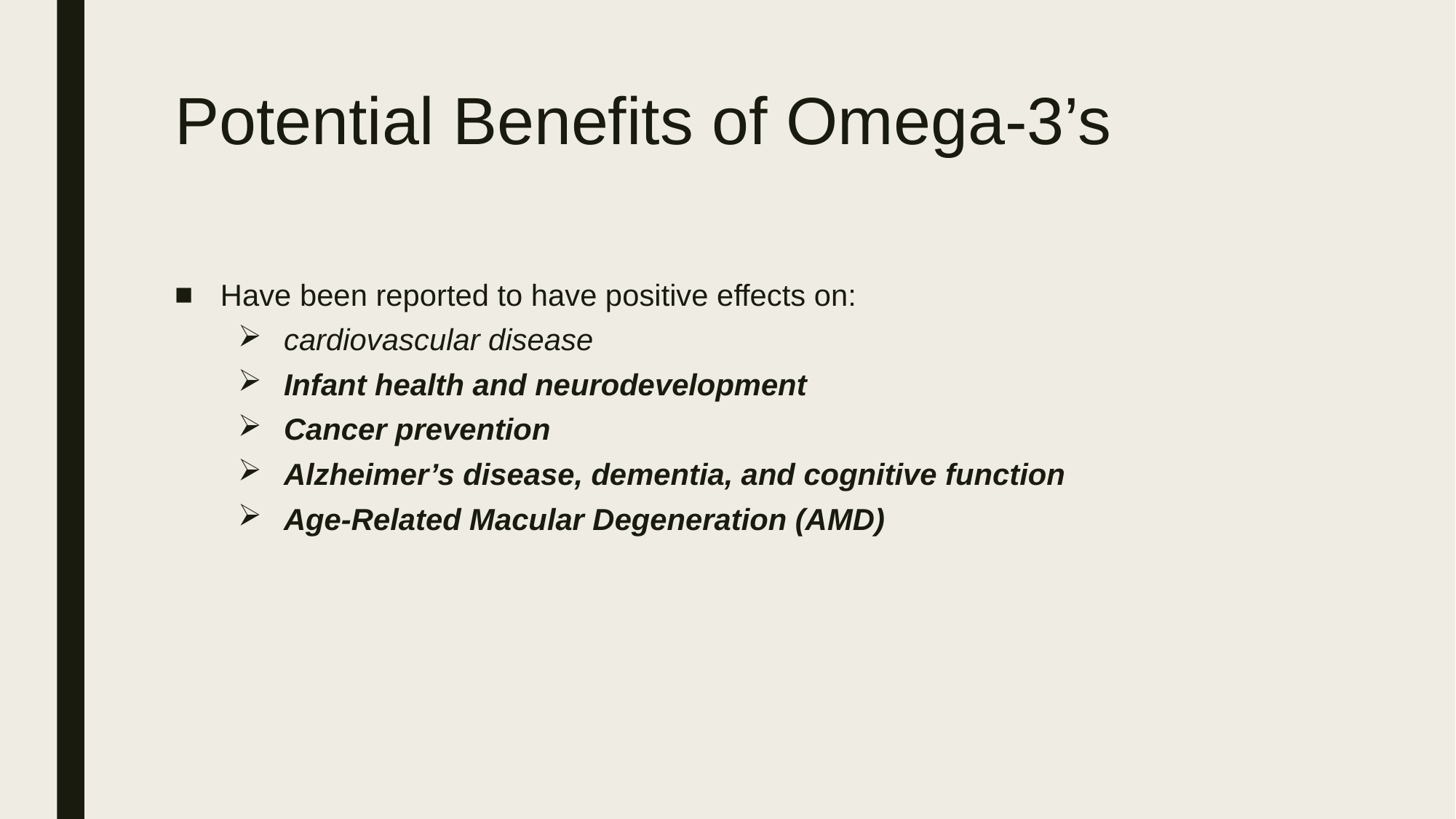

# Potential Benefits of Omega-3’s
Have been reported to have positive effects on:
cardiovascular disease
Infant health and neurodevelopment
Cancer prevention
Alzheimer’s disease, dementia, and cognitive function
Age-Related Macular Degeneration (AMD)